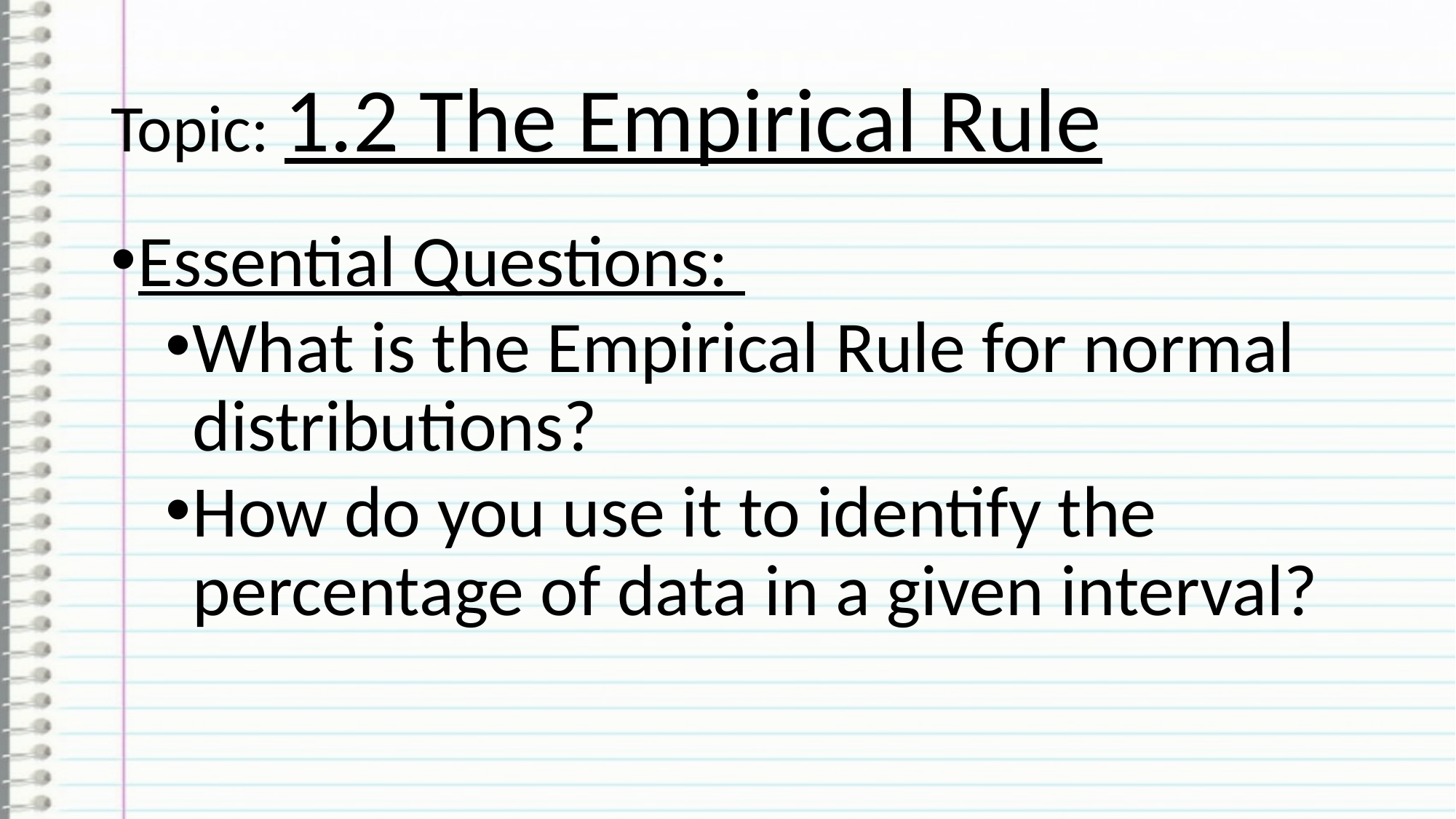

# Topic: 1.2 The Empirical Rule
Essential Questions:
What is the Empirical Rule for normal distributions?
How do you use it to identify the percentage of data in a given interval?